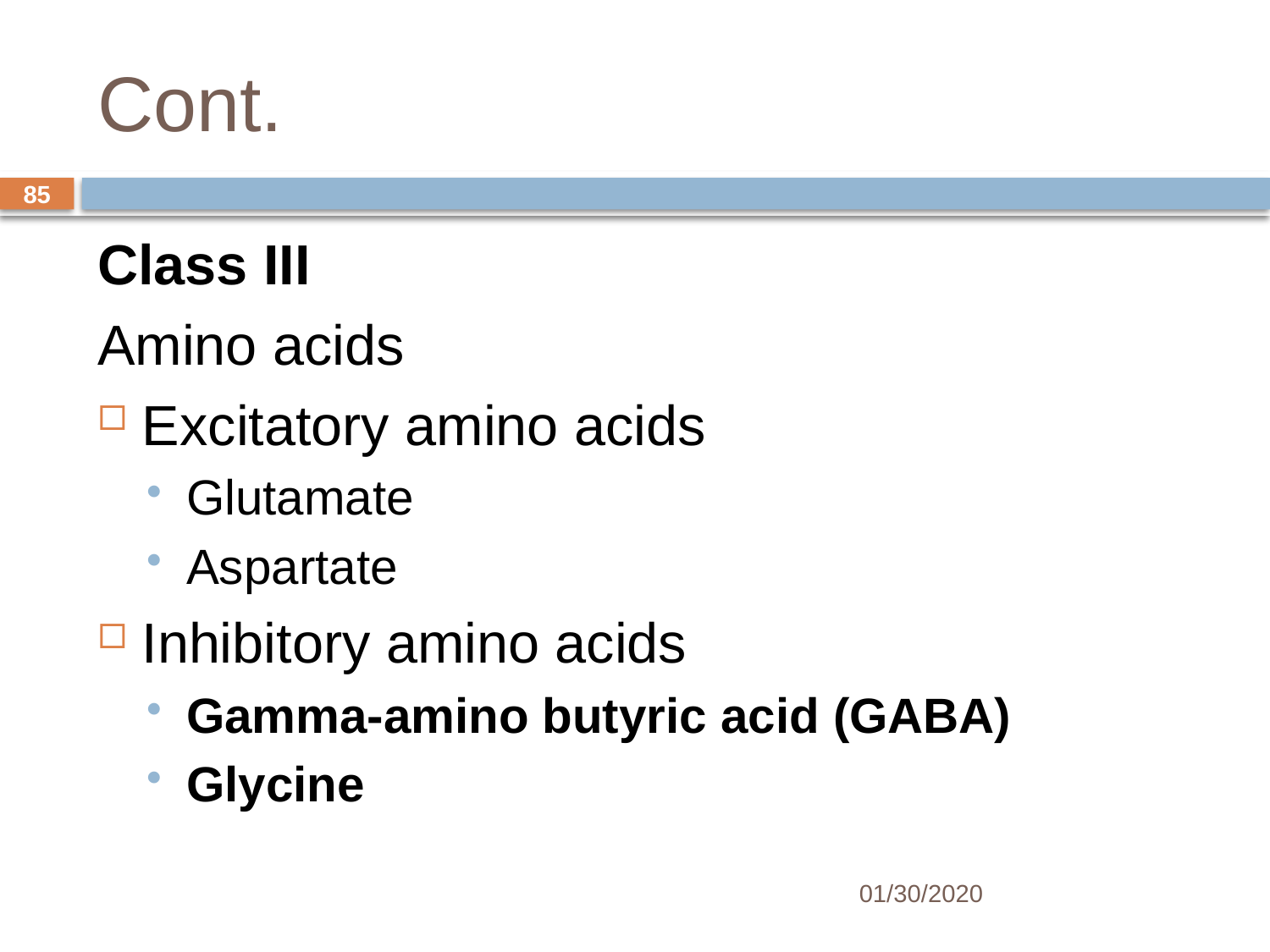

# Cont.
85
Class III
Amino acids
Excitatory amino acids
Glutamate
Aspartate
Inhibitory amino acids
Gamma-amino butyric acid (GABA)
Glycine
01/30/2020